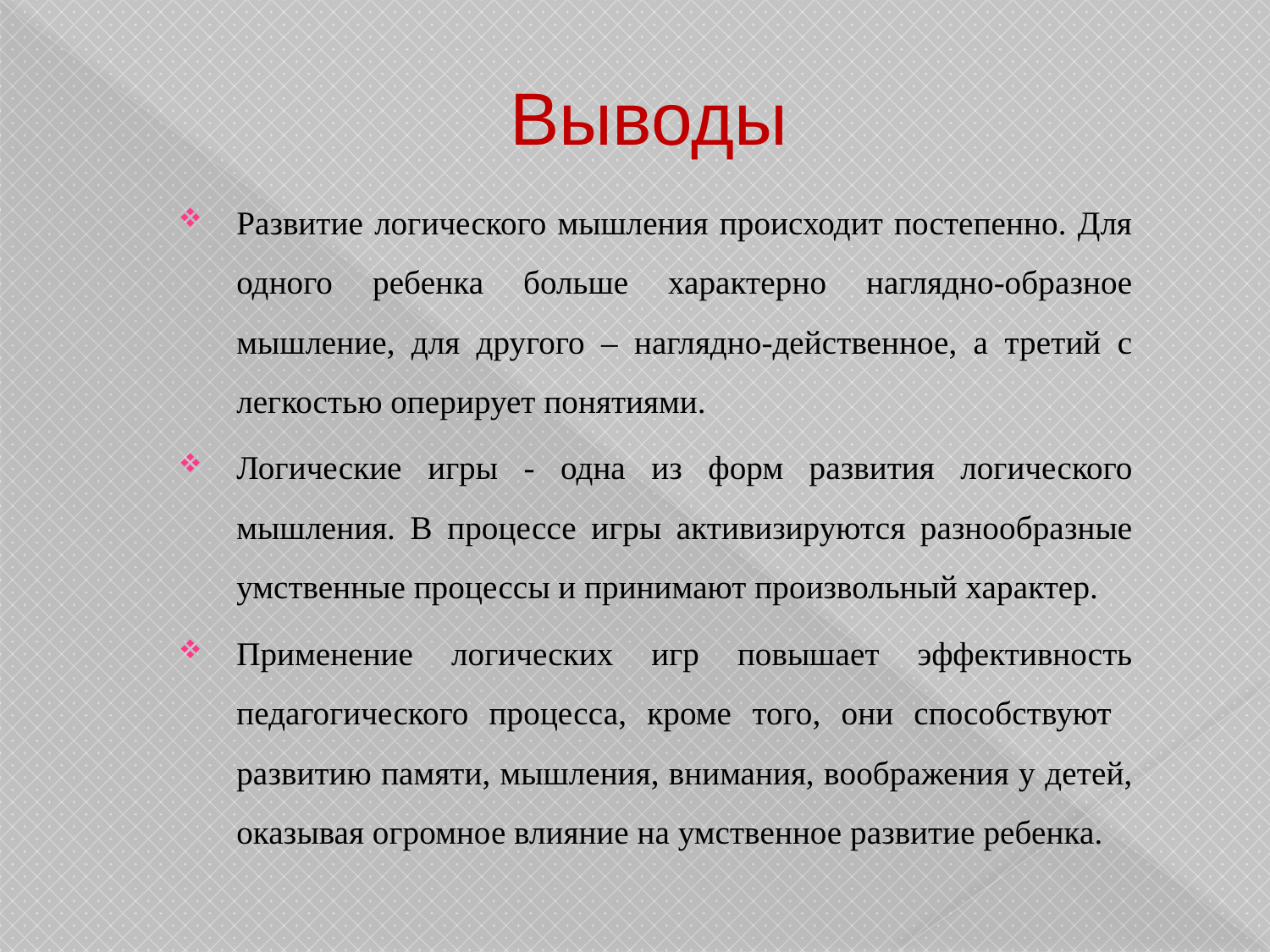

# Выводы
Развитие логического мышления происходит постепенно. Для одного ребенка больше характерно наглядно-образное мышление, для другого – наглядно-действенное, а третий с легкостью оперирует понятиями.
Логические игры - одна из форм развития логического мышления. В процессе игры активизируются разнообразные умственные процессы и принимают произвольный характер.
Применение логических игр повышает эффективность педагогического процесса, кроме того, они способствуют  развитию памяти, мышления, внимания, воображения у детей, оказывая огромное влияние на умственное развитие ребенка.